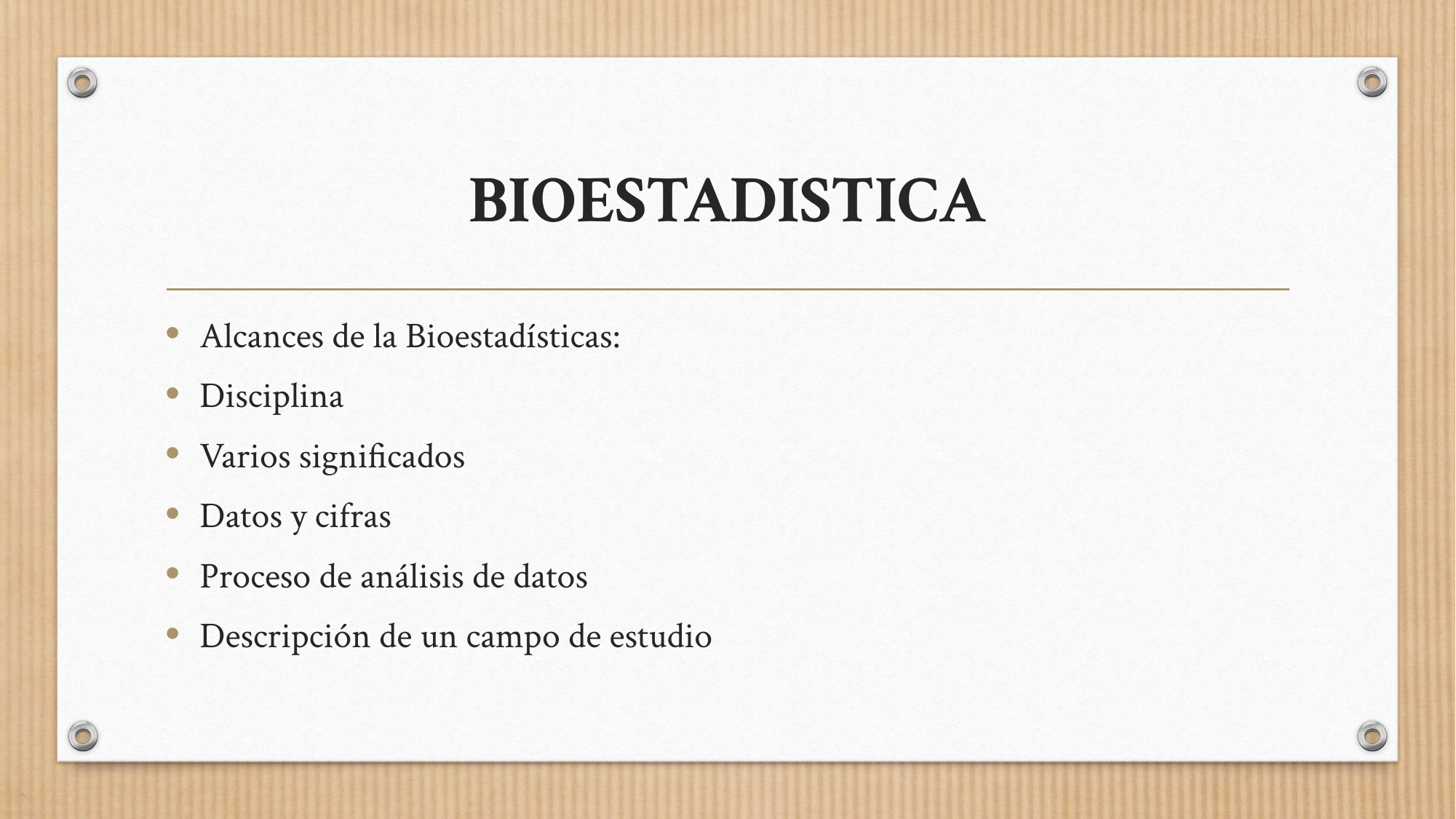

# BIOESTADISTICA
Alcances de la Bioestadísticas:
Disciplina
Varios significados
Datos y cifras
Proceso de análisis de datos
Descripción de un campo de estudio